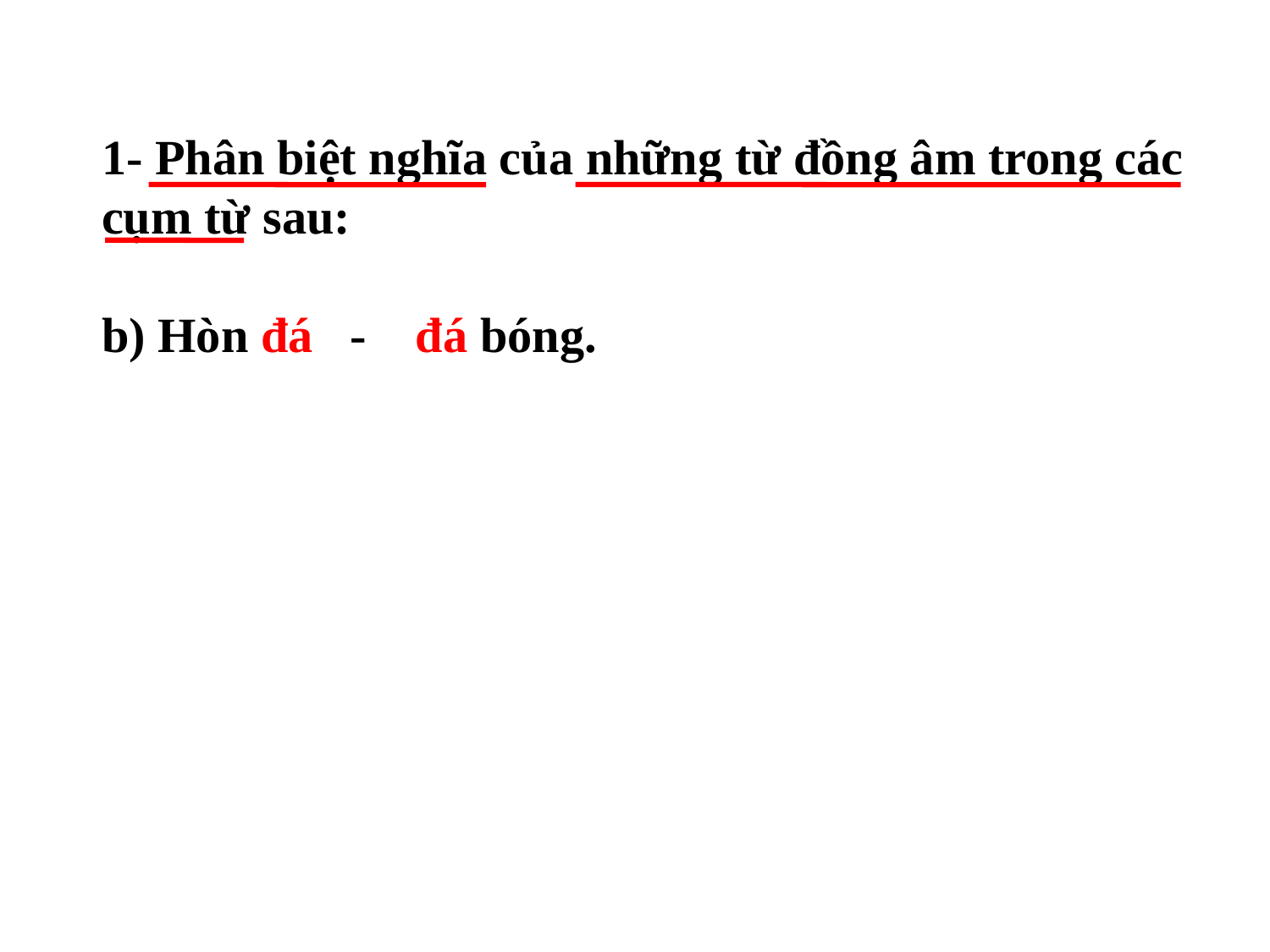

1- Phân biệt nghĩa của những từ đồng âm trong các cụm từ sau:

b) Hòn đá   -    đá bóng.